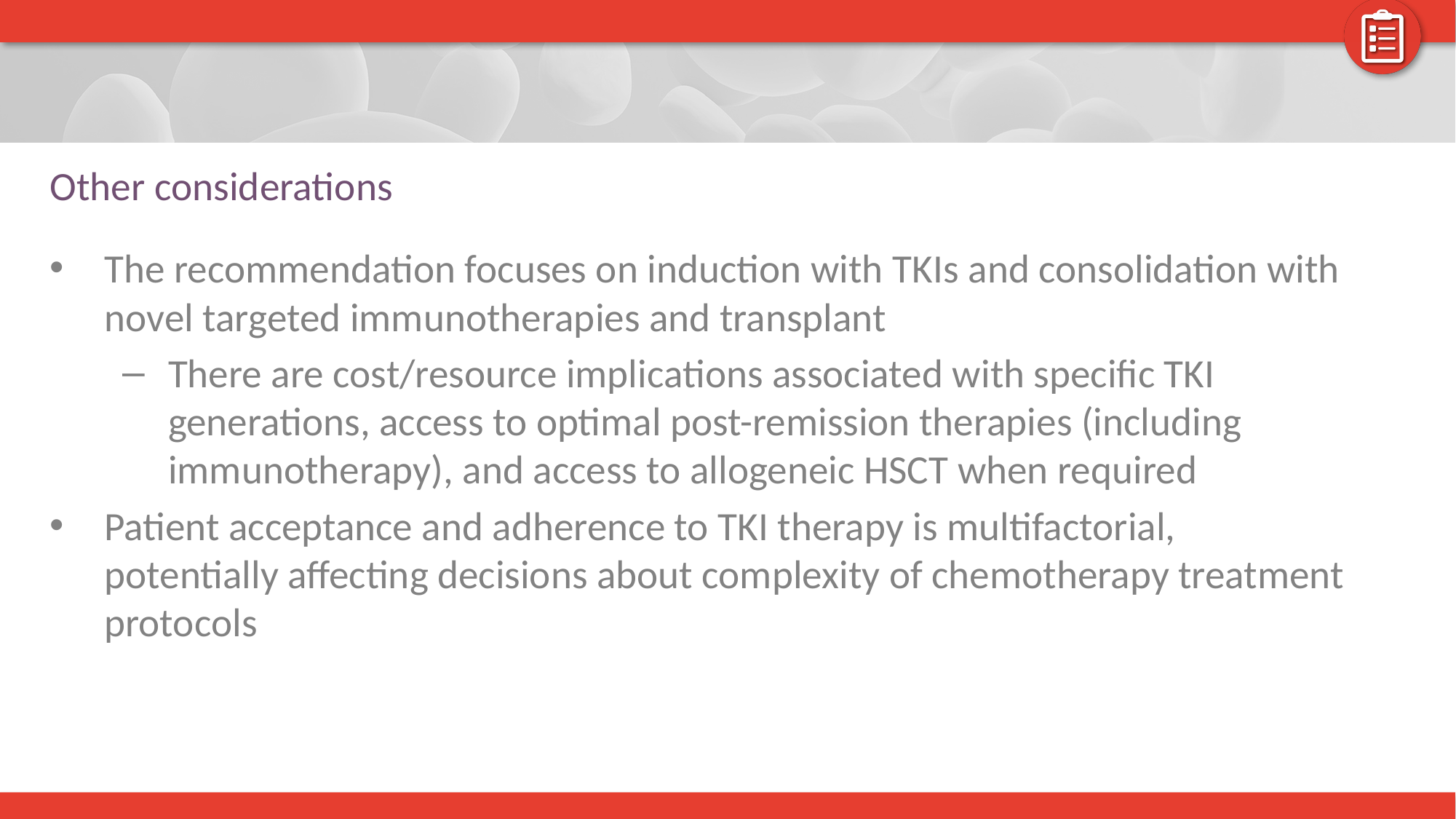

# Other considerations
The recommendation focuses on induction with TKIs and consolidation with novel targeted immunotherapies and transplant
There are cost/resource implications associated with specific TKI generations, access to optimal post-remission therapies (including immunotherapy), and access to allogeneic HSCT when required
Patient acceptance and adherence to TKI therapy is multifactorial, potentially affecting decisions about complexity of chemotherapy treatment protocols